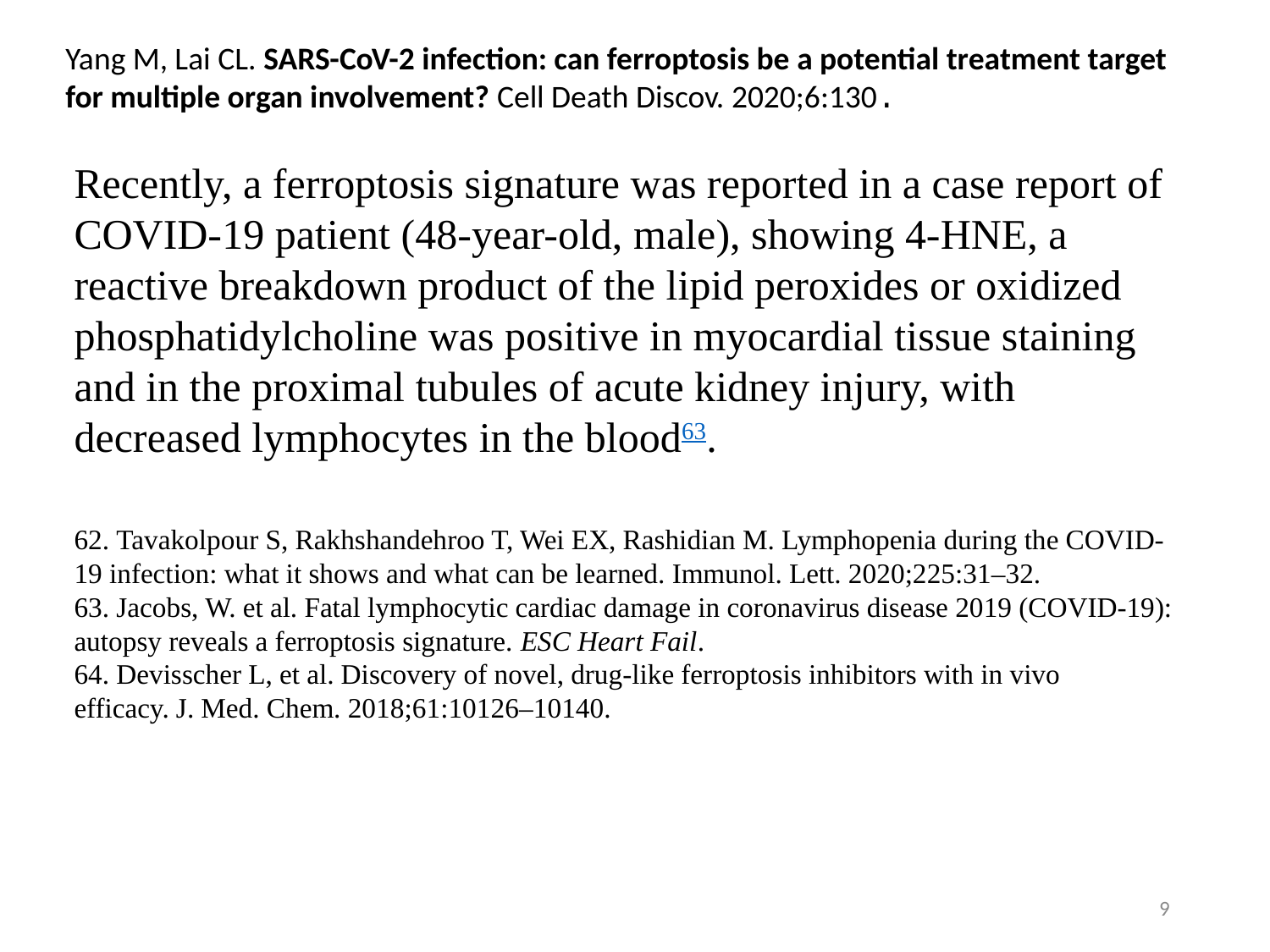

Yang M, Lai CL. SARS-CoV-2 infection: can ferroptosis be a potential treatment target for multiple organ involvement? Cell Death Discov. 2020;6:130.
Recently, a ferroptosis signature was reported in a case report of COVID-19 patient (48-year-old, male), showing 4-HNE, a reactive breakdown product of the lipid peroxides or oxidized phosphatidylcholine was positive in myocardial tissue staining and in the proximal tubules of acute kidney injury, with decreased lymphocytes in the blood63.
62. Tavakolpour S, Rakhshandehroo T, Wei EX, Rashidian M. Lymphopenia during the COVID-19 infection: what it shows and what can be learned. Immunol. Lett. 2020;225:31–32.
63. Jacobs, W. et al. Fatal lymphocytic cardiac damage in coronavirus disease 2019 (COVID-19): autopsy reveals a ferroptosis signature. ESC Heart Fail.
64. Devisscher L, et al. Discovery of novel, drug-like ferroptosis inhibitors with in vivo efficacy. J. Med. Chem. 2018;61:10126–10140.
9